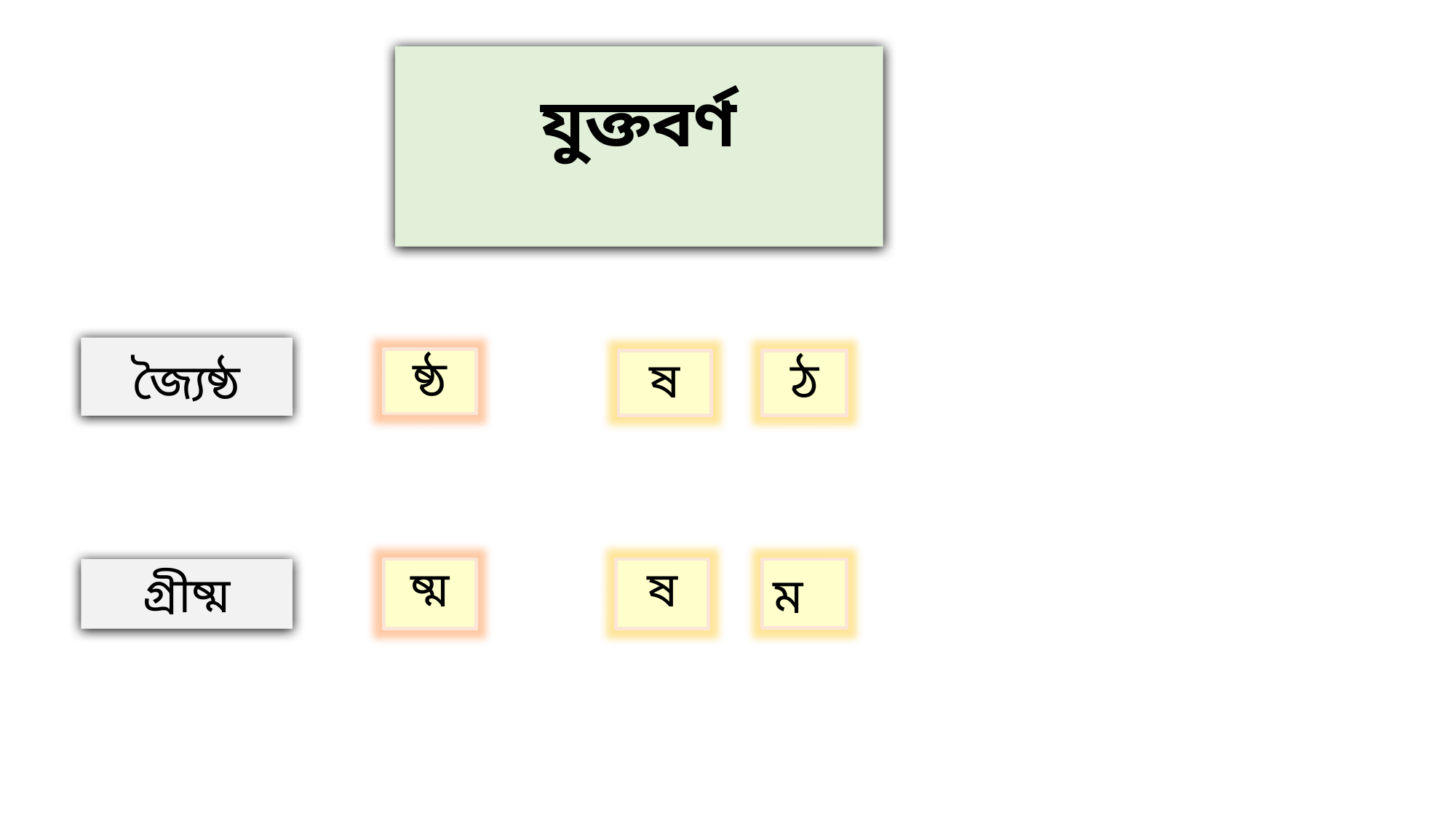

# যুক্তবর্ণ
জ্যৈষ্ঠ
ষ্ঠ
ষ
ঠ

ষ
ম
গ্রীষ্ম
ষ্ম